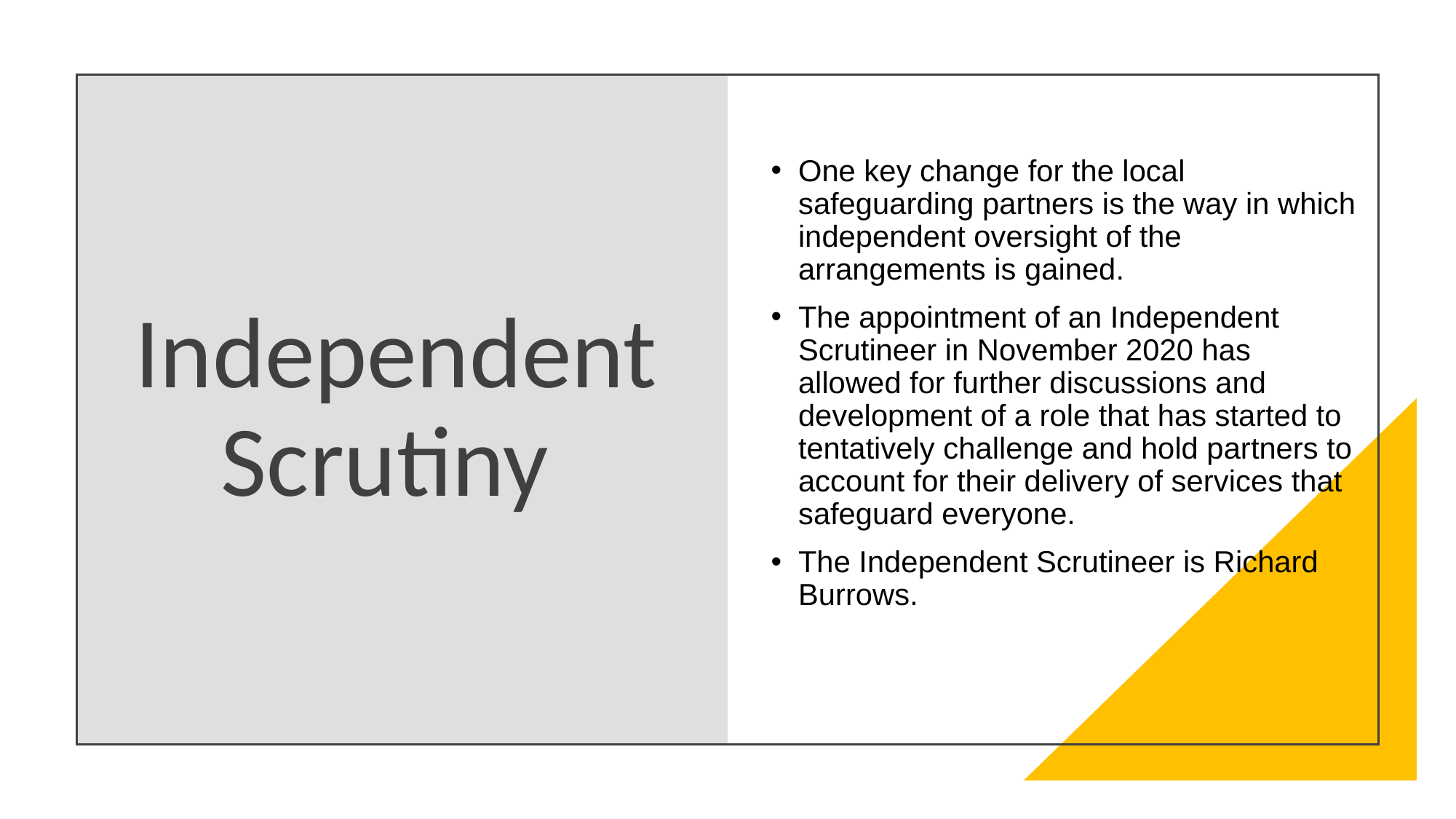

# Independent Scrutiny
One key change for the local safeguarding partners is the way in which independent oversight of the arrangements is gained.
The appointment of an Independent Scrutineer in November 2020 has allowed for further discussions and development of a role that has started to tentatively challenge and hold partners to account for their delivery of services that safeguard everyone.
The Independent Scrutineer is Richard Burrows.